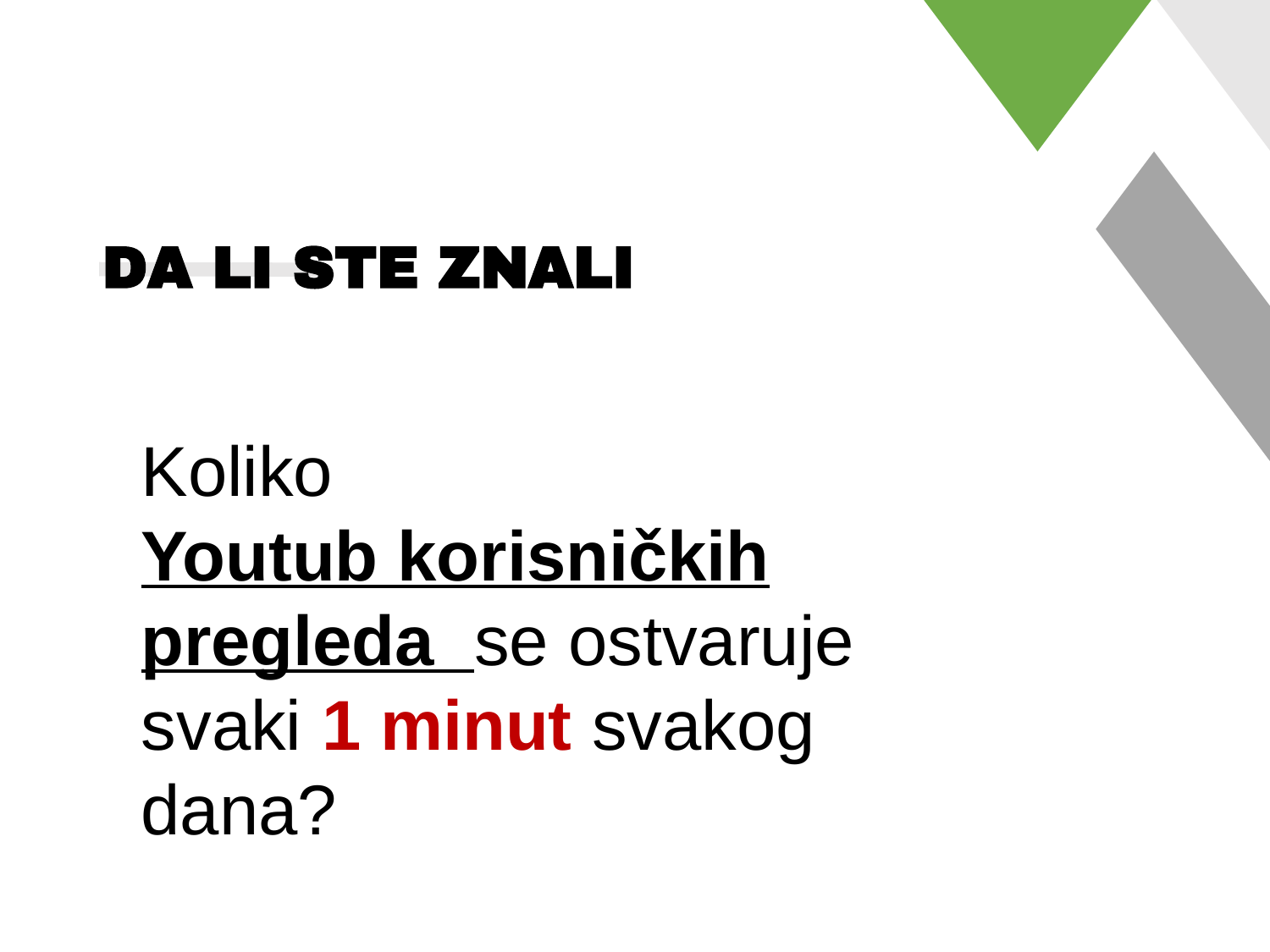

# DA LI STE ZNALI
Koliko
Youtub korisničkih pregleda  se ostvaruje svaki 1 minut svakog dana?